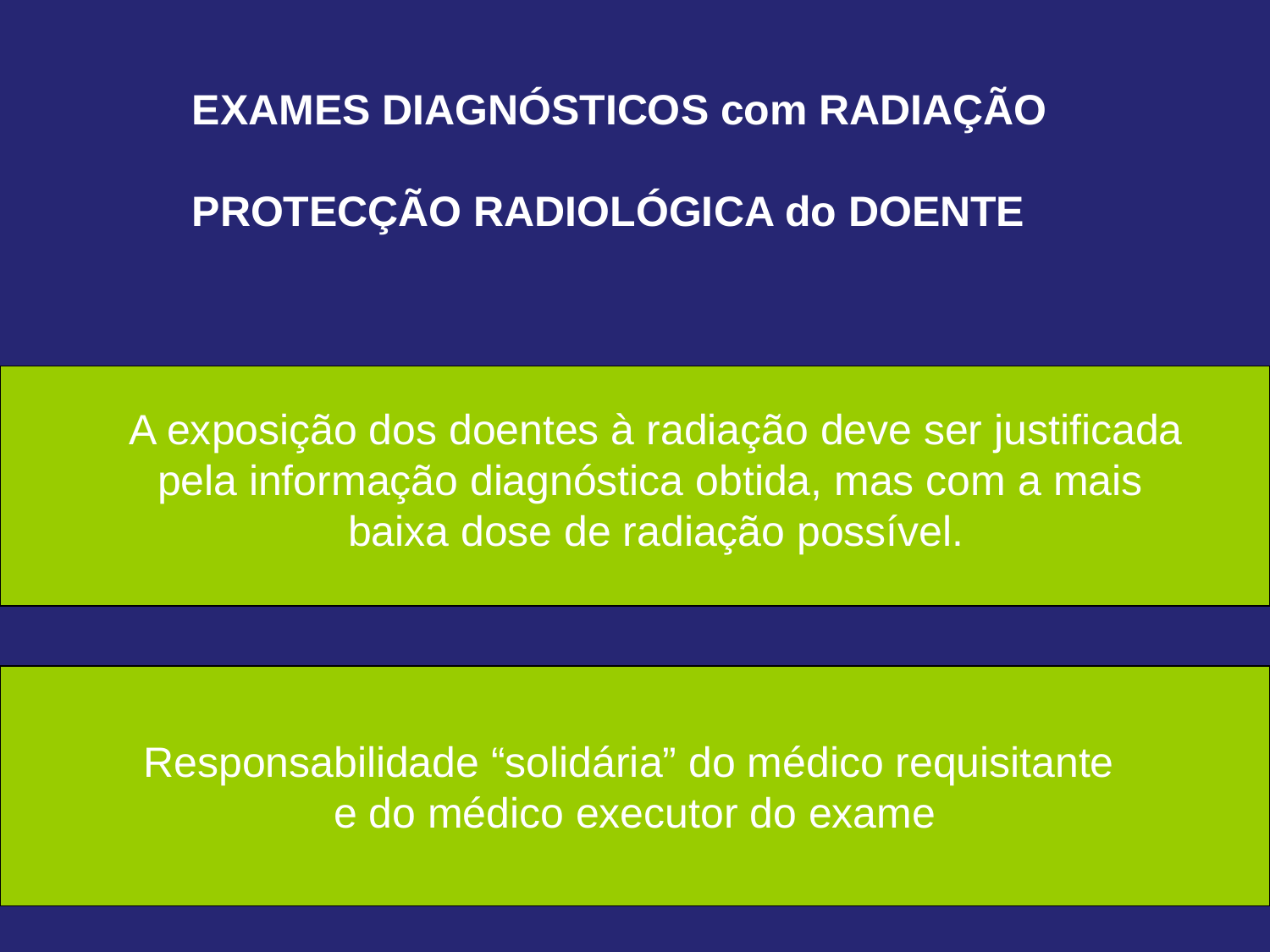

EXAMES DIAGNÓSTICOS com RADIAÇÃO

PROTECÇÃO RADIOLÓGICA do DOENTE

A exposição dos doentes à radiação deve ser justificada
pela informação diagnóstica obtida, mas com a mais
baixa dose de radiação possível.
Responsabilidade “solidária” do médico requisitante
e do médico executor do exame